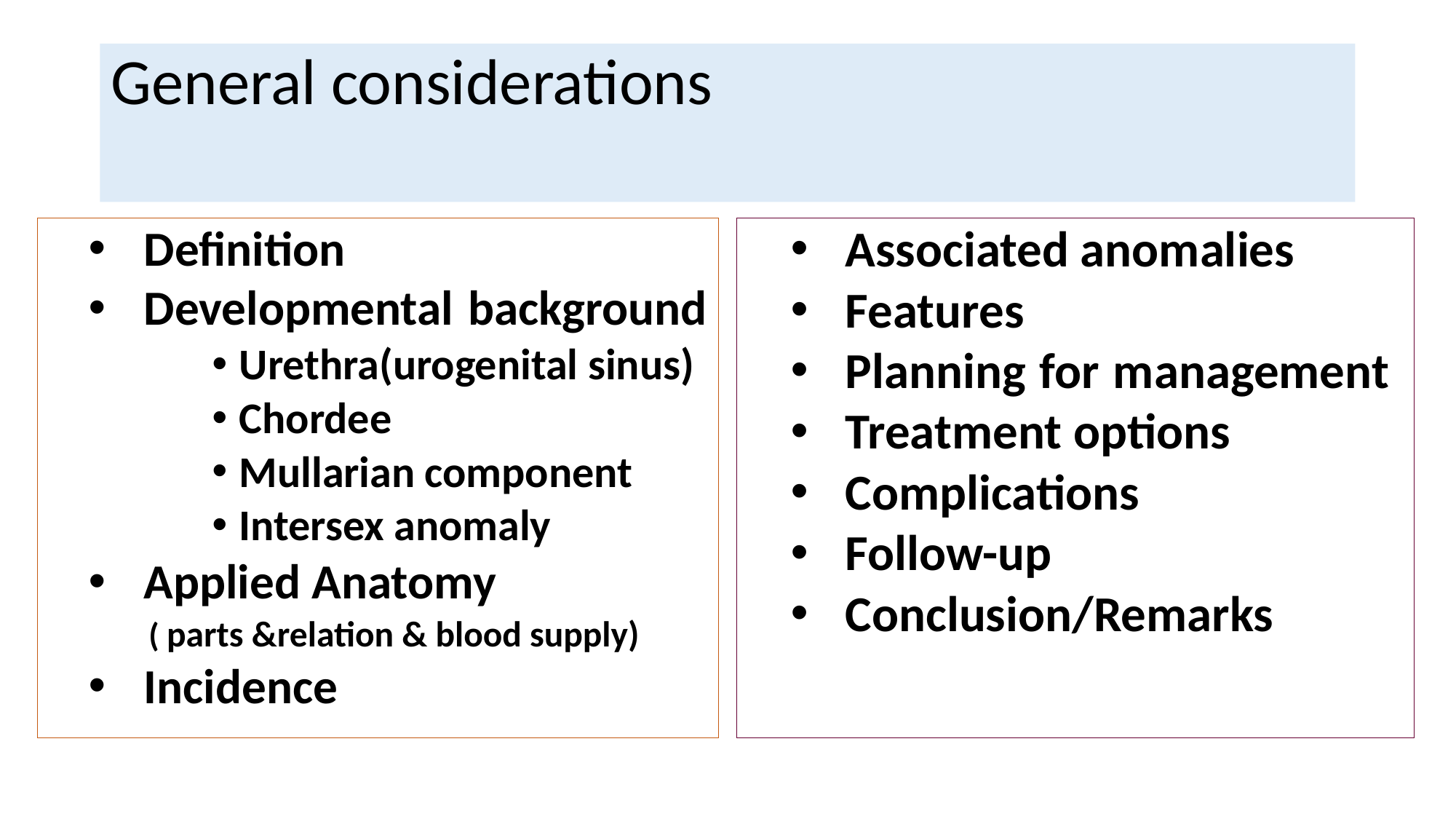

# General considerations
Definition
Developmental background
Urethra(urogenital sinus)
Chordee
Mullarian component
Intersex anomaly
Applied Anatomy
      ( parts &relation & blood supply)
Incidence

Associated anomalies
Features
Planning for management
Treatment options
Complications
Follow-up
Conclusion/Remarks